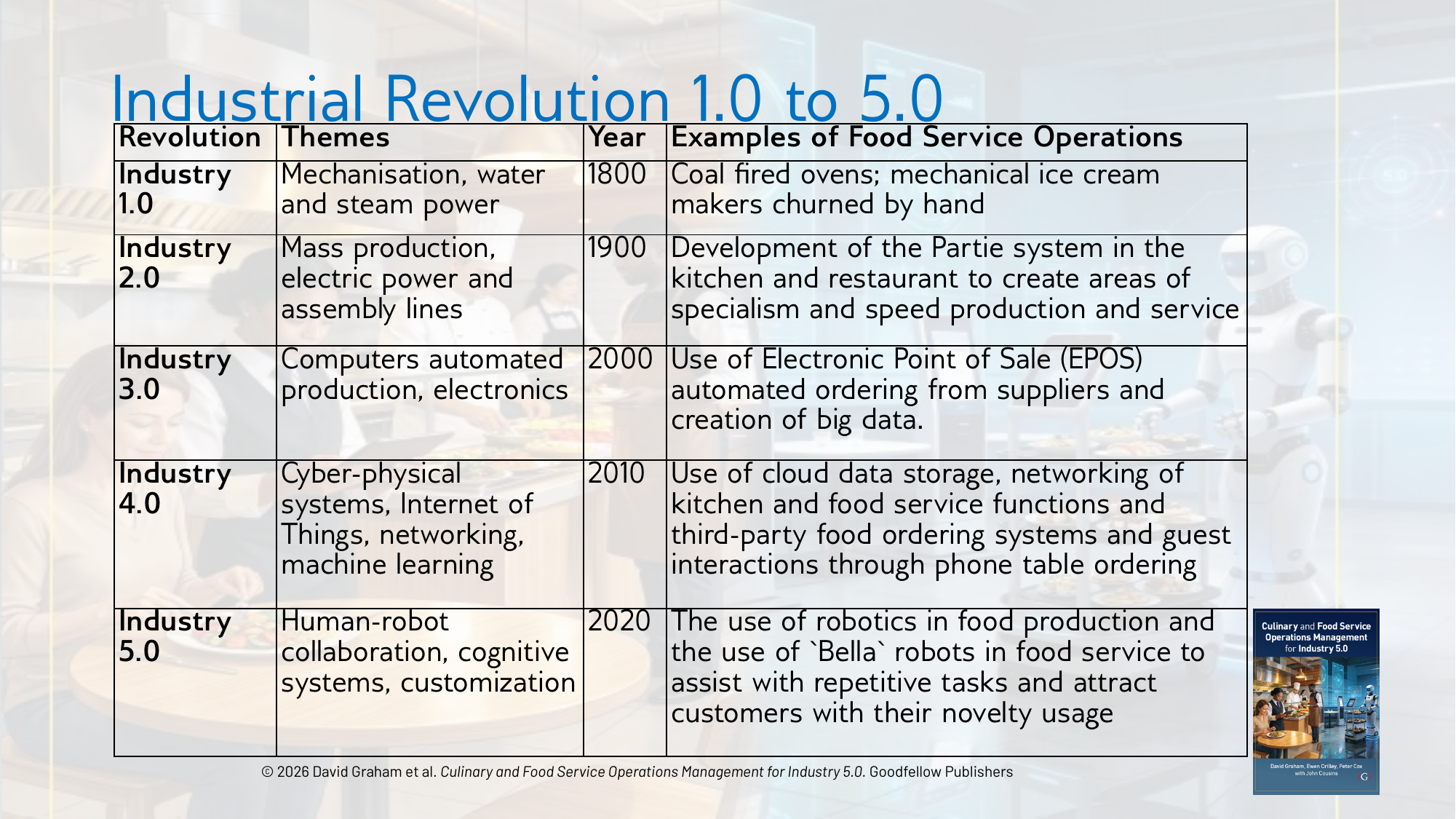

# Industrial Revolution 1.0 to 5.0
| Revolution | Themes | Year | Examples of Food Service Operations |
| --- | --- | --- | --- |
| Industry 1.0 | Mechanisation, water and steam power | 1800 | Coal fired ovens; mechanical ice cream makers churned by hand |
| Industry 2.0 | Mass production, electric power and assembly lines | 1900 | Development of the Partie system in the kitchen and restaurant to create areas of specialism and speed production and service |
| Industry 3.0 | Computers automated production, electronics | 2000 | Use of Electronic Point of Sale (EPOS) automated ordering from suppliers and creation of big data. |
| Industry 4.0 | Cyber-physical systems, Internet of Things, networking, machine learning | 2010 | Use of cloud data storage, networking of kitchen and food service functions and third-party food ordering systems and guest interactions through phone table ordering |
| Industry 5.0 | Human-robot collaboration, cognitive systems, customization | 2020 | The use of robotics in food production and the use of `Bella` robots in food service to assist with repetitive tasks and attract customers with their novelty usage |
© 2026 David Graham et al. Culinary and Food Service Operations Management for Industry 5.0. Goodfellow Publishers